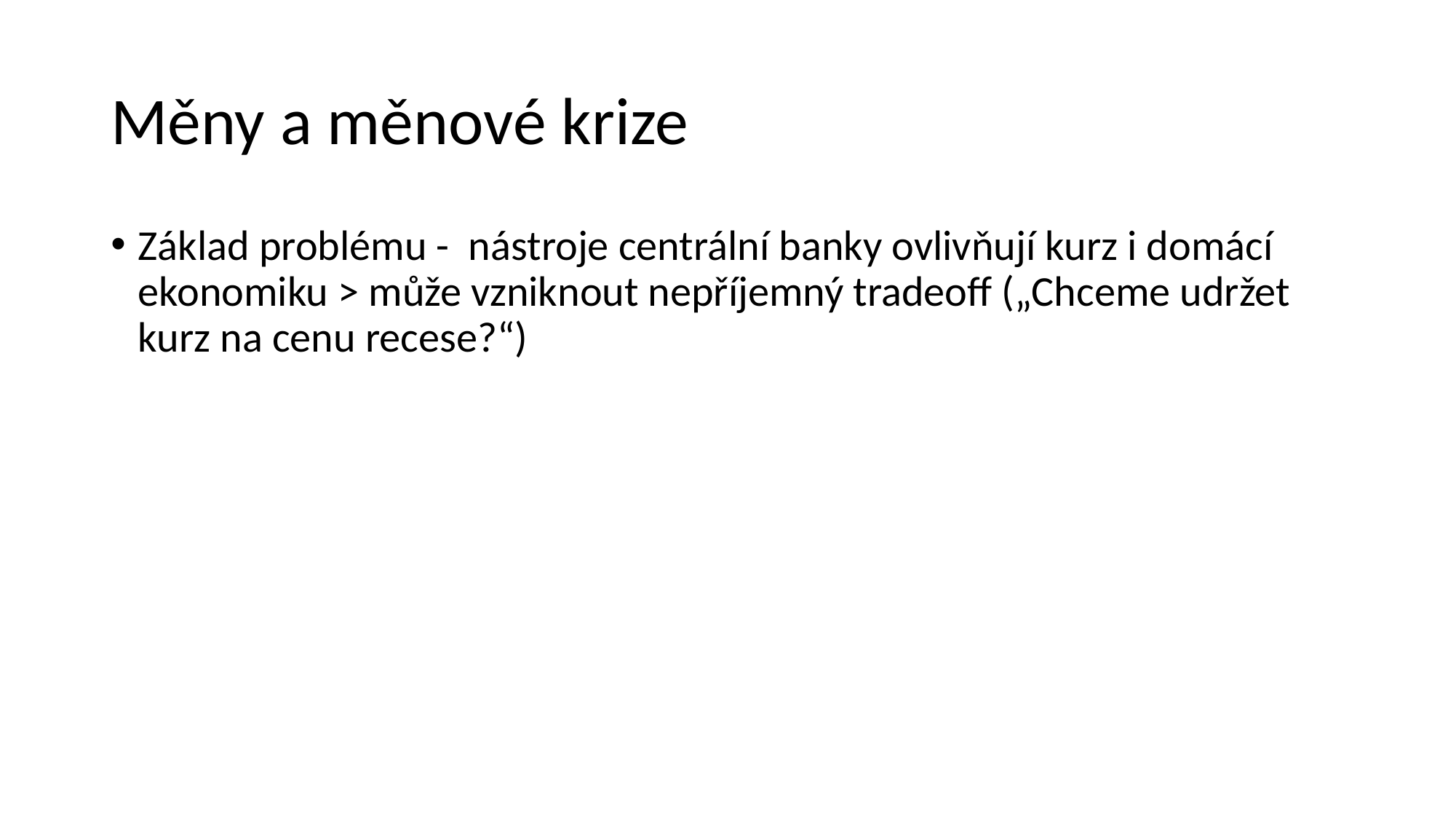

# Měny a měnové krize
Základ problému -  nástroje centrální banky ovlivňují kurz i domácí ekonomiku > může vzniknout nepříjemný tradeoff („Chceme udržet kurz na cenu recese?“)